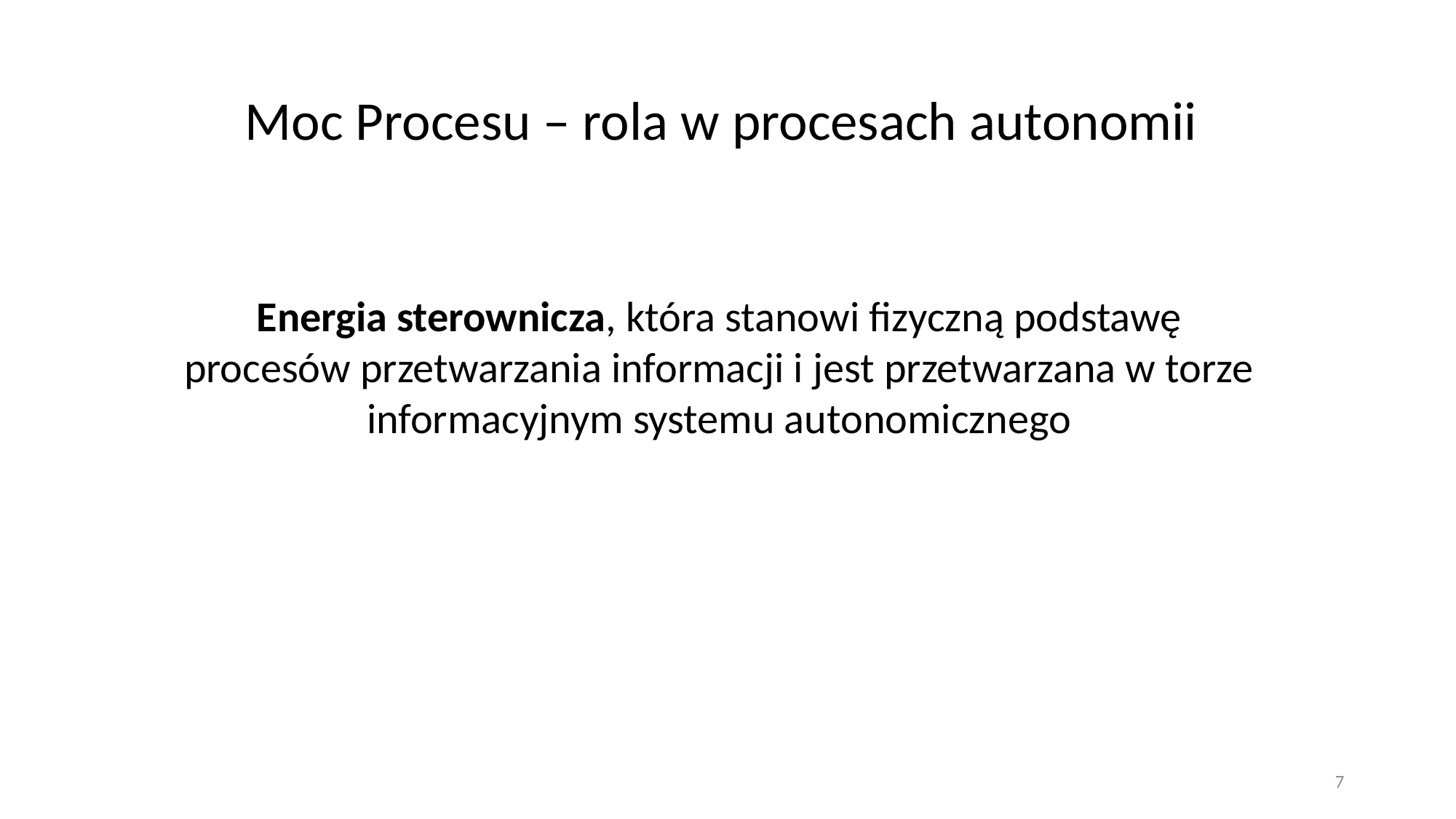

# Moc Procesu – rola w procesach autonomii
Energia sterownicza, która stanowi fizyczną podstawę procesów przetwarzania informacji i jest przetwarzana w torze informacyjnym systemu autonomicznego
7